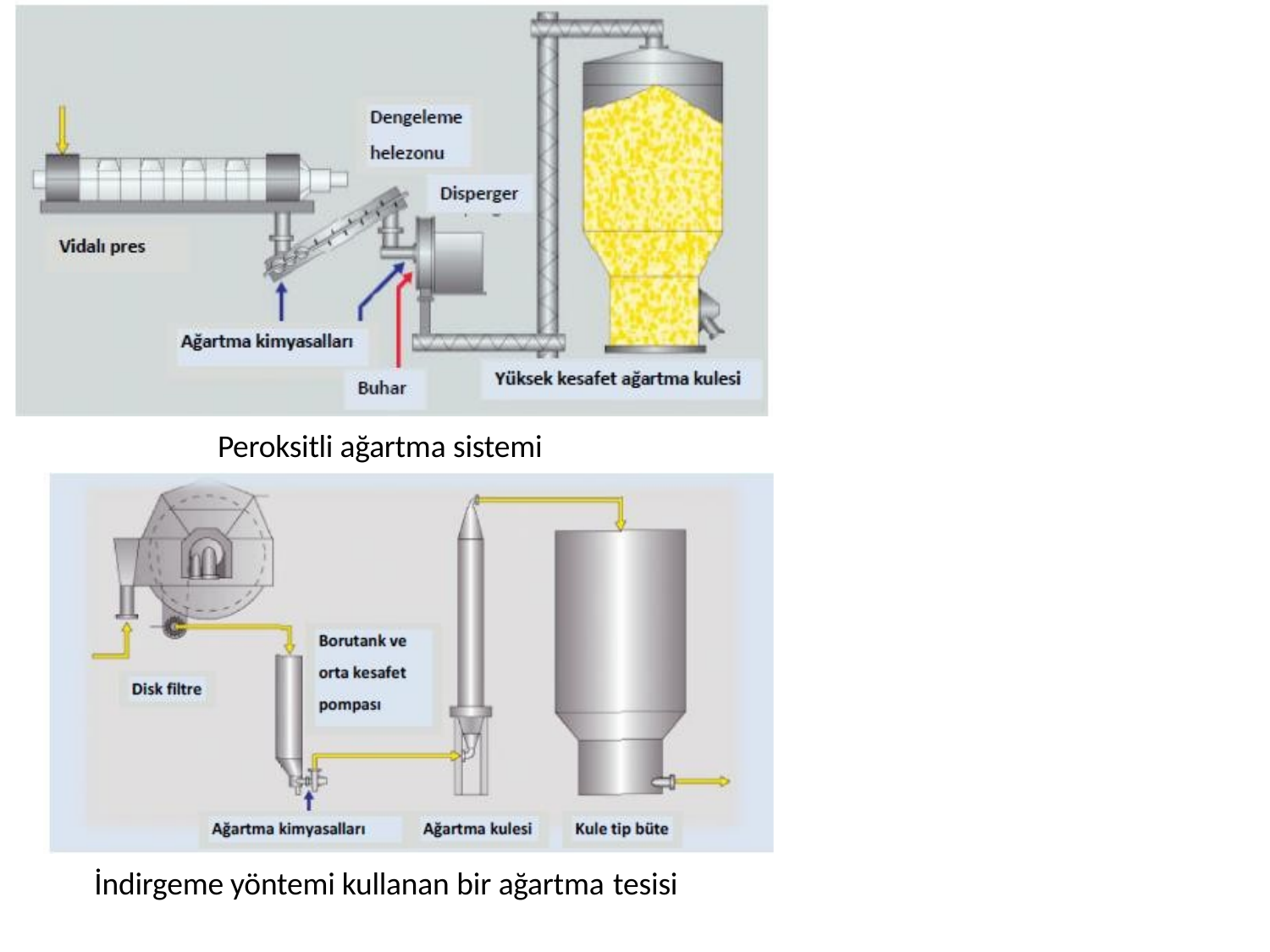

Peroksitli ağartma sistemi

İndirgeme yöntemi kullanan bir ağartma tesisi